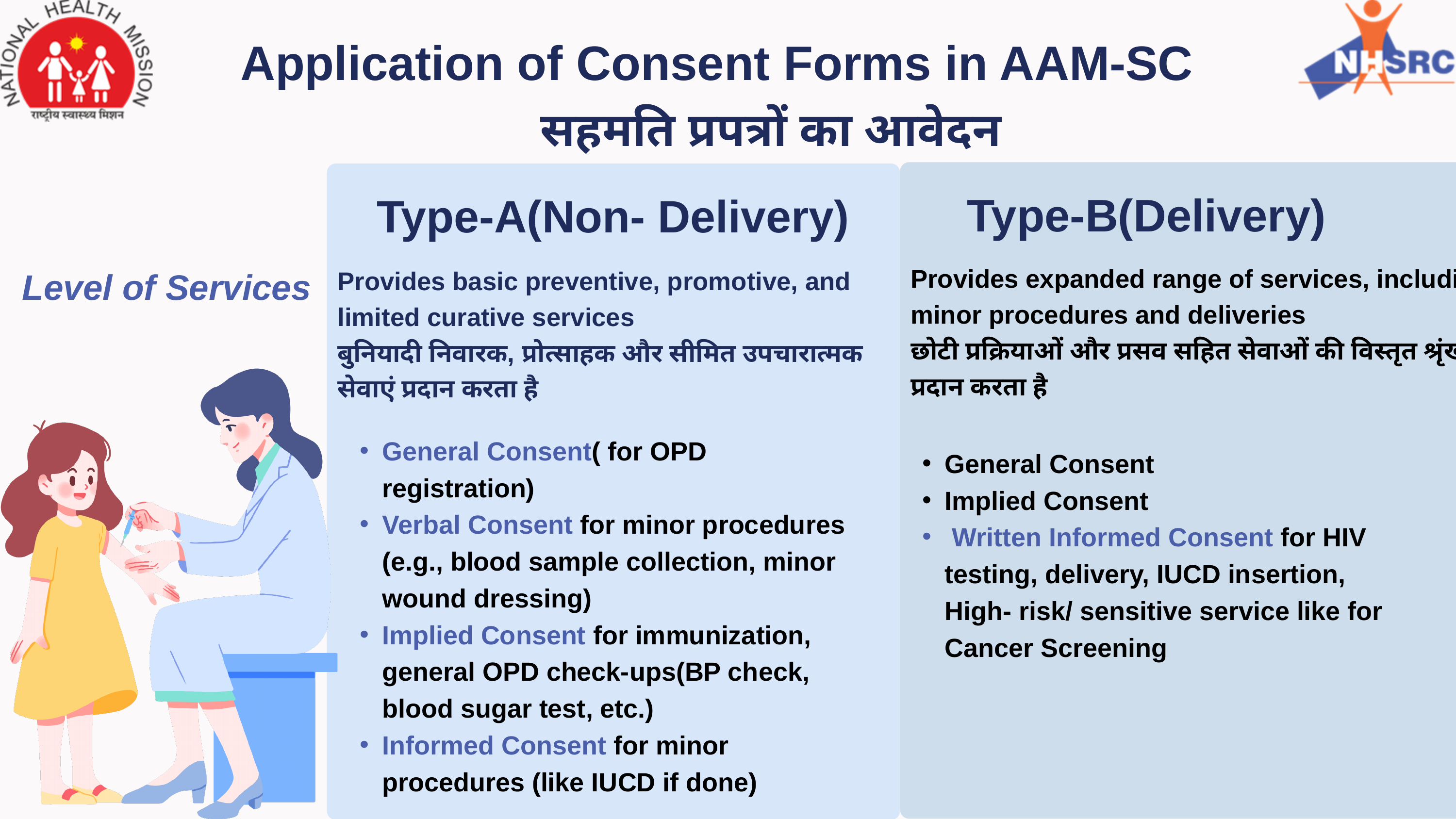

Application of Consent Forms in AAM-SC
सहमति प्रपत्रों का आवेदन
Type-B(Delivery)
Type-A(Non- Delivery)

Provides expanded range of services, including minor procedures and deliveries
छोटी प्रक्रियाओं और प्रसव सहित सेवाओं की विस्तृत श्रृंखला प्रदान करता है
Level of Services
Provides basic preventive, promotive, and limited curative services
बुनियादी निवारक, प्रोत्साहक और सीमित उपचारात्मक सेवाएं प्रदान करता है

General Consent( for OPD registration)
Verbal Consent for minor procedures (e.g., blood sample collection, minor wound dressing)
Implied Consent for immunization, general OPD check-ups(BP check, blood sugar test, etc.)
Informed Consent for minor procedures (like IUCD if done)
General Consent
Implied Consent
 Written Informed Consent for HIV testing, delivery, IUCD insertion, High- risk/ sensitive service like for Cancer Screening